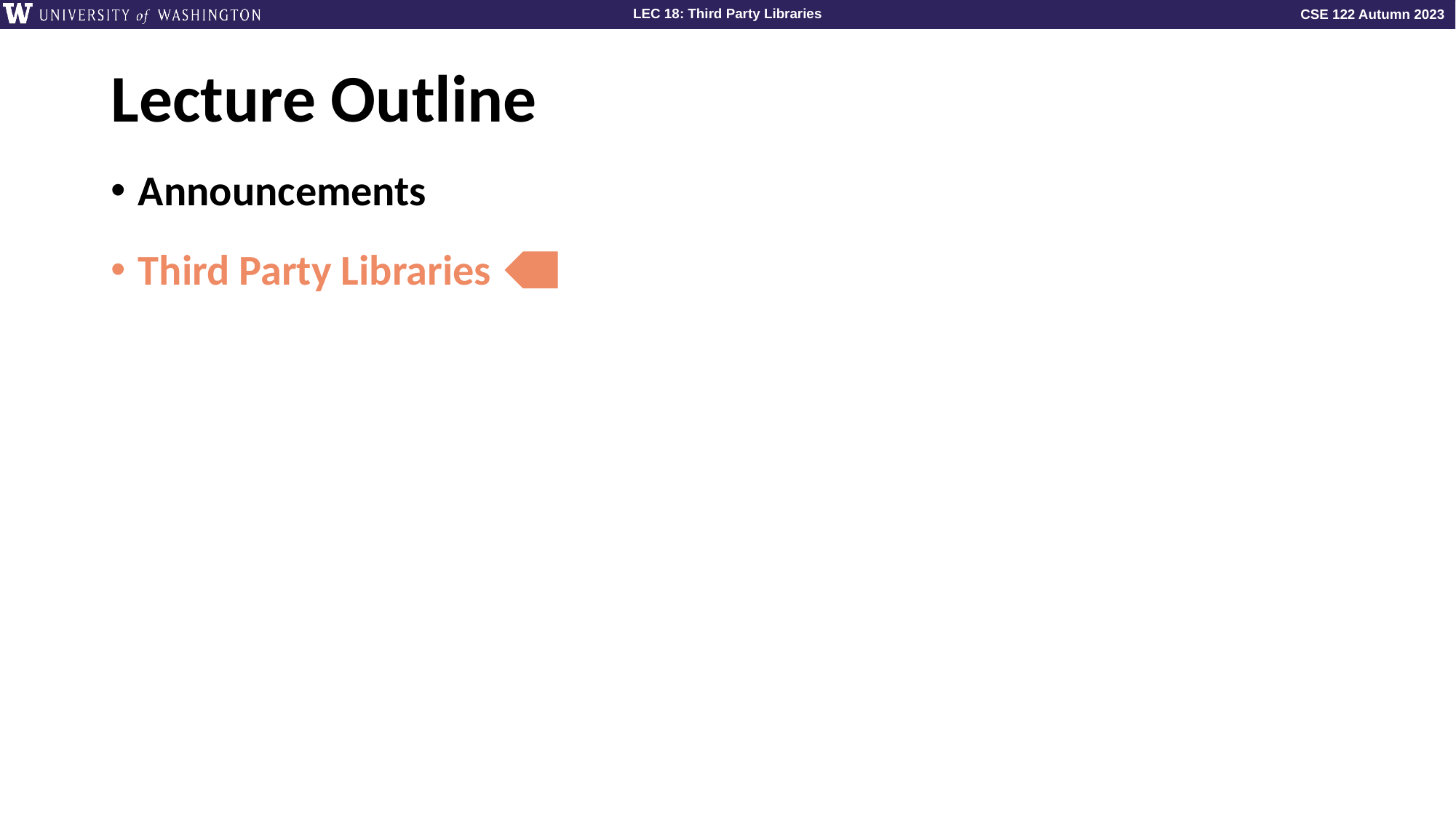

# Lecture Outline
Announcements
Third Party Libraries